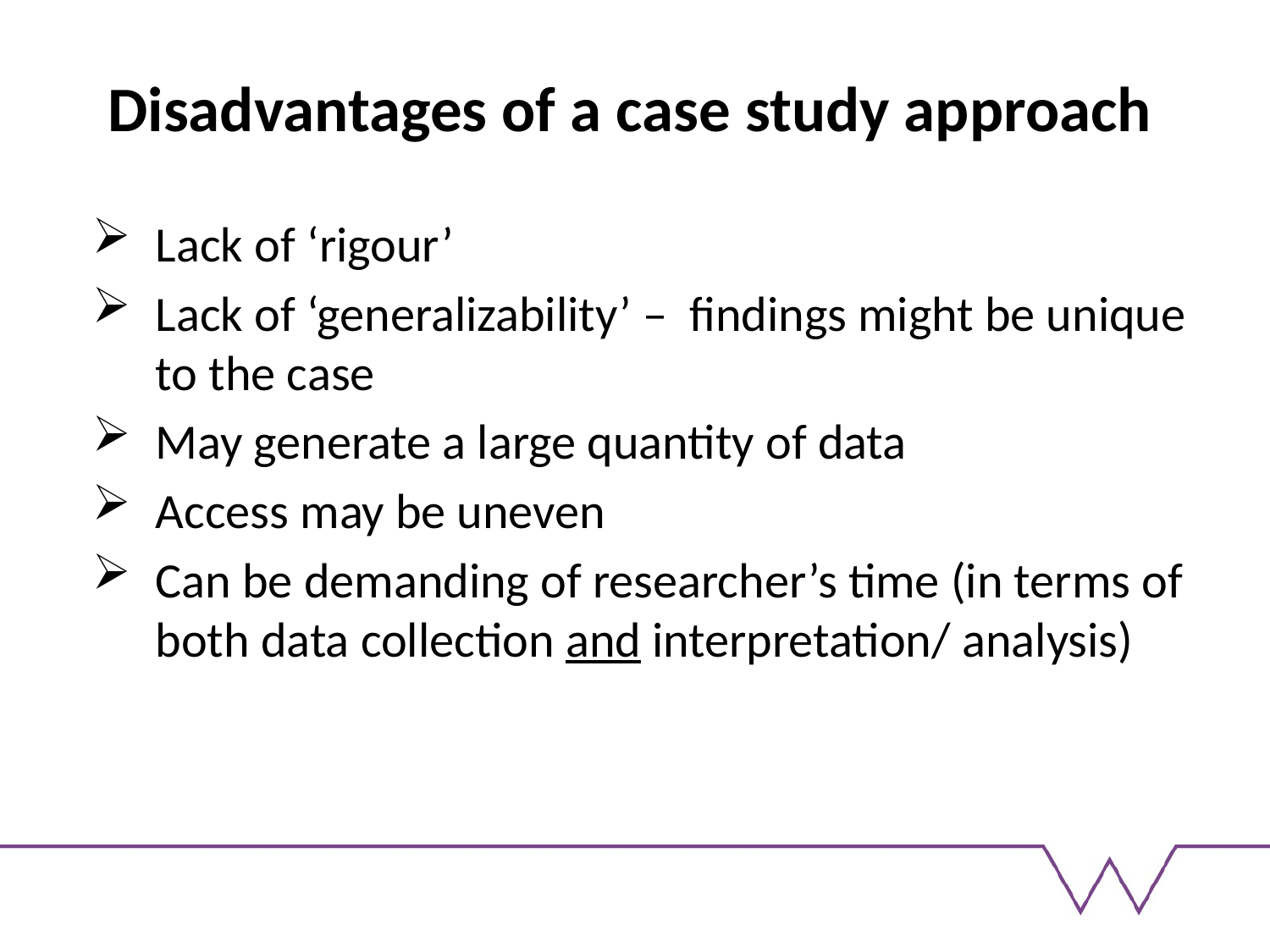

# Disadvantages of a case study approach
Lack of ‘rigour’
Lack of ‘generalizability’ –  findings might be unique to the case
May generate a large quantity of data
Access may be uneven
Can be demanding of researcher’s time (in terms of both data collection and interpretation/ analysis)